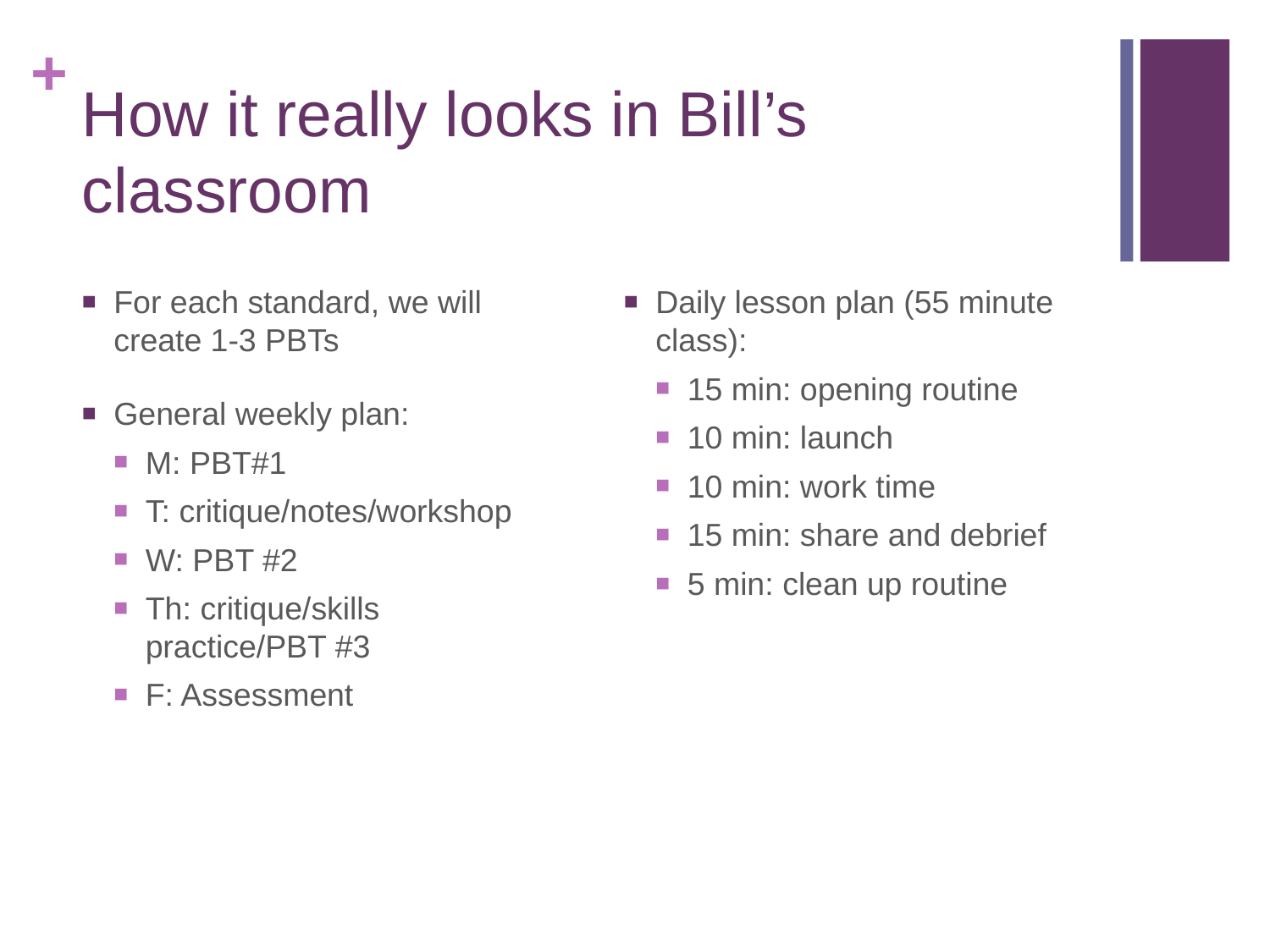

# How it really looks in Bill’s  classroom
For each standard, we will create 1-3 PBTs
General weekly plan:
M: PBT#1
T: critique/notes/workshop
W: PBT #2
Th: critique/skills practice/PBT #3
F: Assessment
Daily lesson plan (55 minute class):
15 min: opening routine
10 min: launch
10 min: work time
15 min: share and debrief
5 min: clean up routine